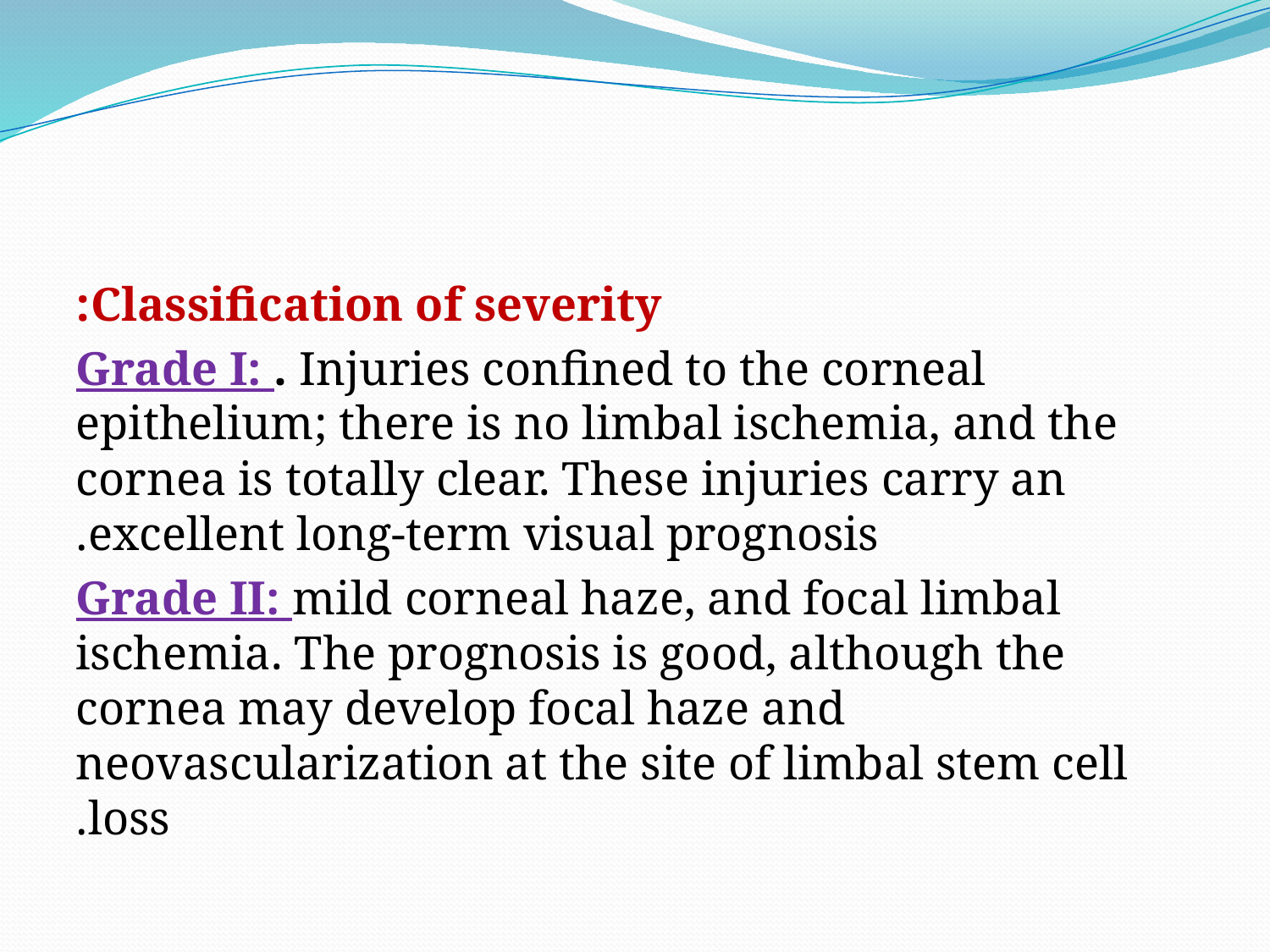

Classification of severity:
Grade I: . Injuries confined to the corneal epithelium; there is no limbal ischemia, and the cornea is totally clear. These injuries carry an excellent long-term visual prognosis.
Grade II: mild corneal haze, and focal limbal ischemia. The prognosis is good, although the cornea may develop focal haze and neovascularization at the site of limbal stem cell loss.